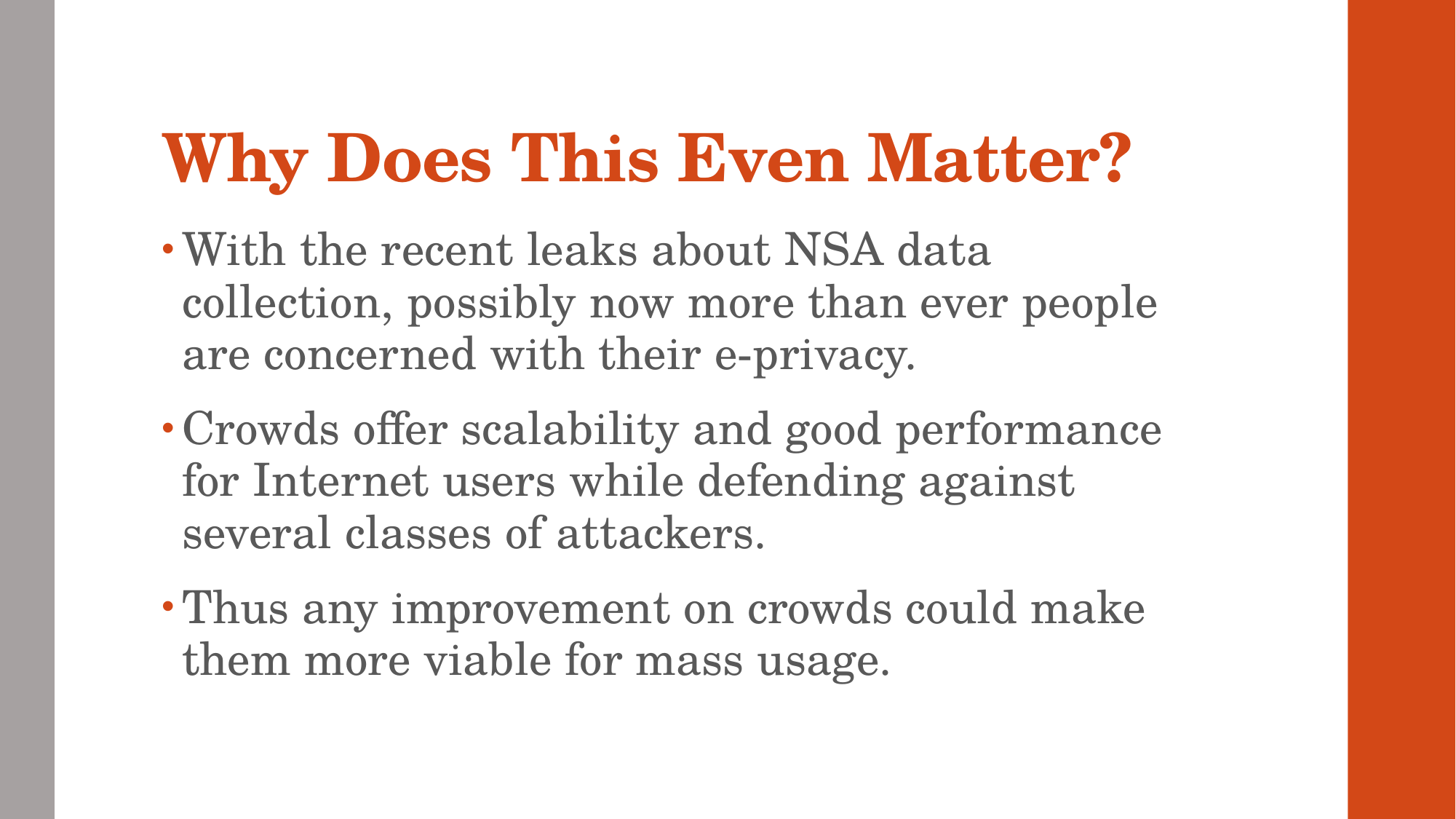

# Why Does This Even Matter?
With the recent leaks about NSA data collection, possibly now more than ever people are concerned with their e-privacy.
Crowds offer scalability and good performance for Internet users while defending against several classes of attackers.
Thus any improvement on crowds could make them more viable for mass usage.